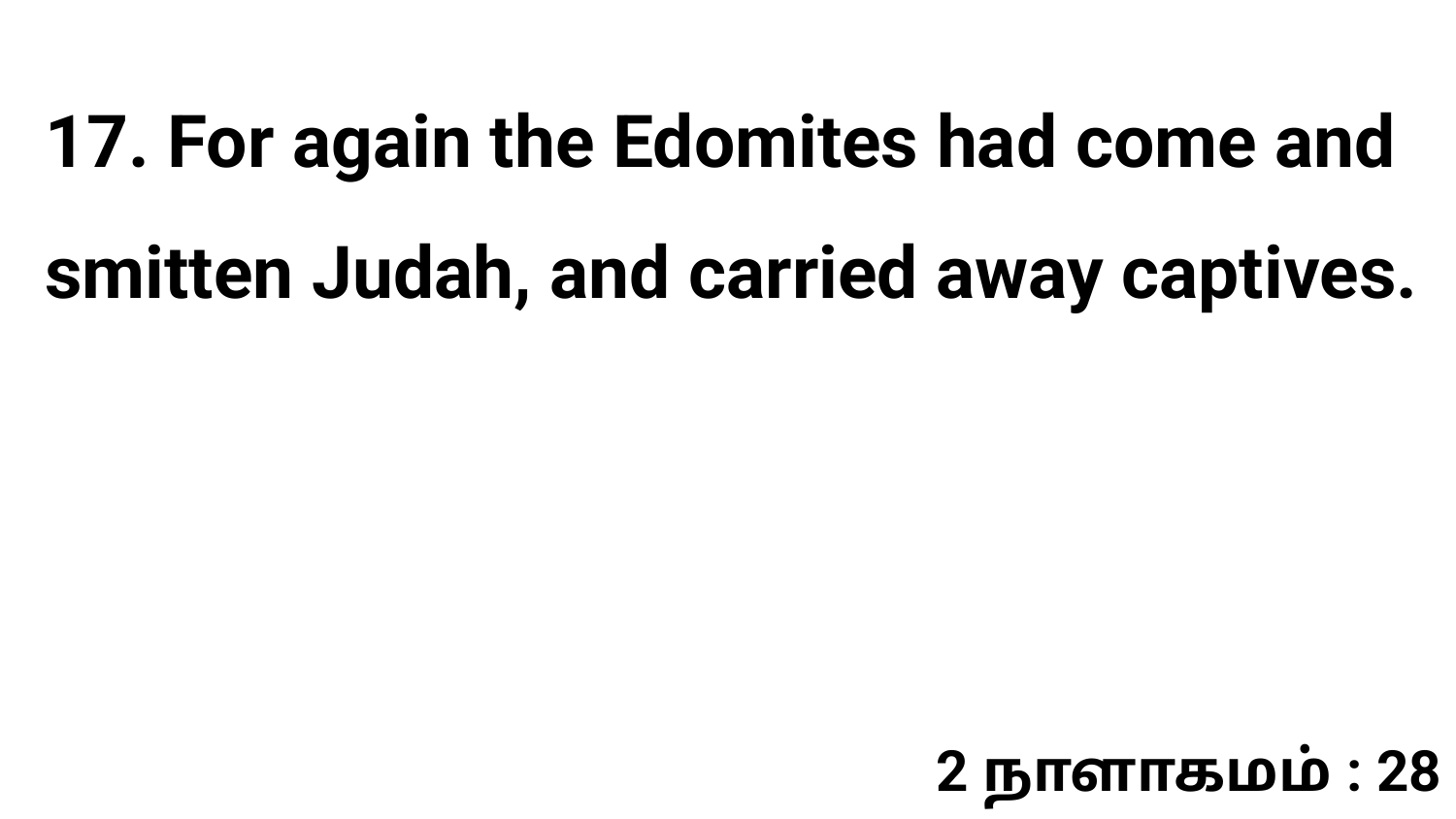

17. For again the Edomites had come and smitten Judah, and carried away captives.
2 நாளாகமம் : 28